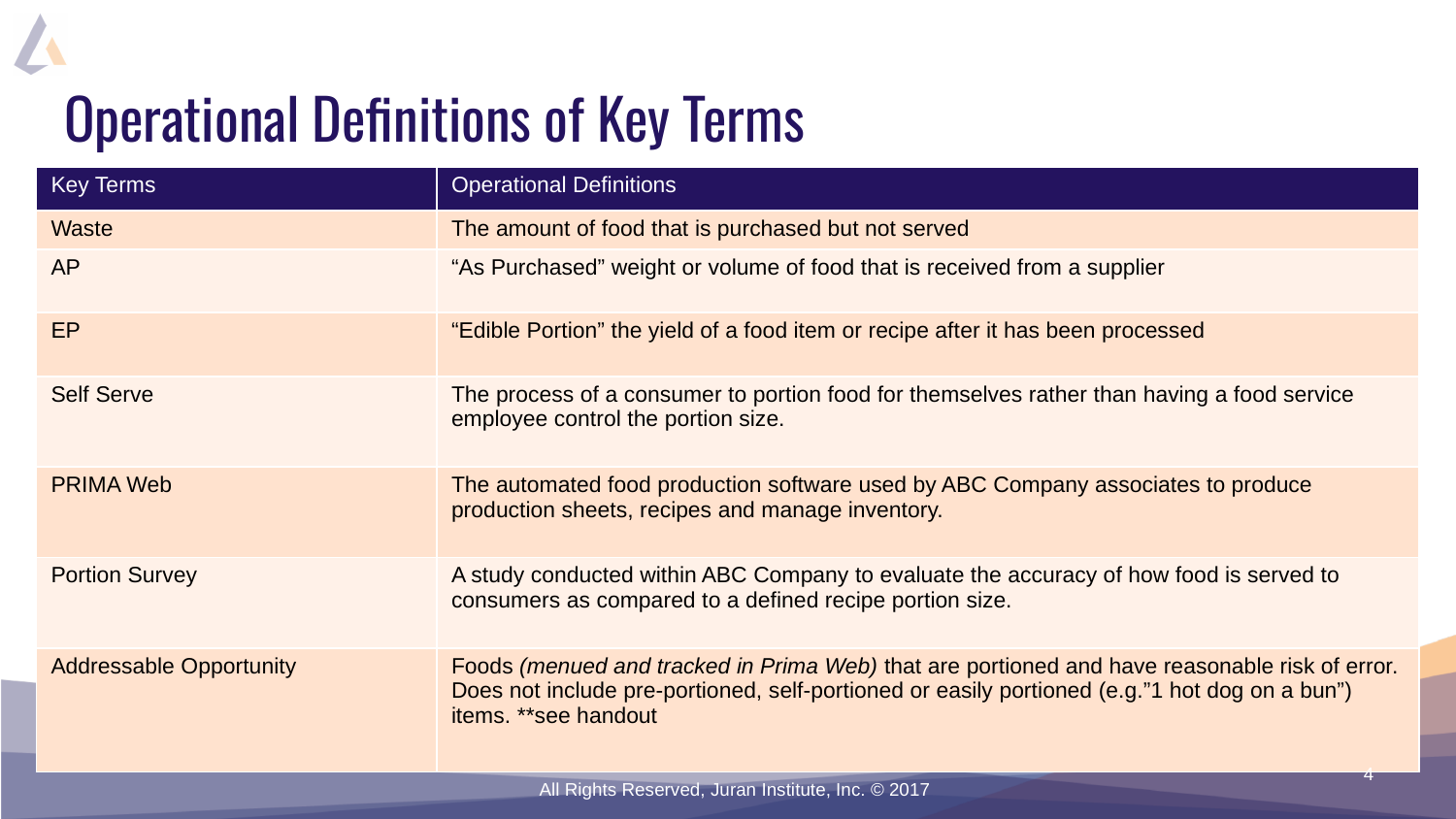

# Operational Definitions of Key Terms
| Key Terms | Operational Definitions |
| --- | --- |
| Waste | The amount of food that is purchased but not served |
| AP | “As Purchased” weight or volume of food that is received from a supplier |
| EP | “Edible Portion” the yield of a food item or recipe after it has been processed |
| Self Serve | The process of a consumer to portion food for themselves rather than having a food service employee control the portion size. |
| PRIMA Web | The automated food production software used by ABC Company associates to produce production sheets, recipes and manage inventory. |
| Portion Survey | A study conducted within ABC Company to evaluate the accuracy of how food is served to consumers as compared to a defined recipe portion size. |
| Addressable Opportunity | Foods (menued and tracked in Prima Web) that are portioned and have reasonable risk of error. Does not include pre-portioned, self-portioned or easily portioned (e.g.”1 hot dog on a bun”) items. \*\*see handout |

4